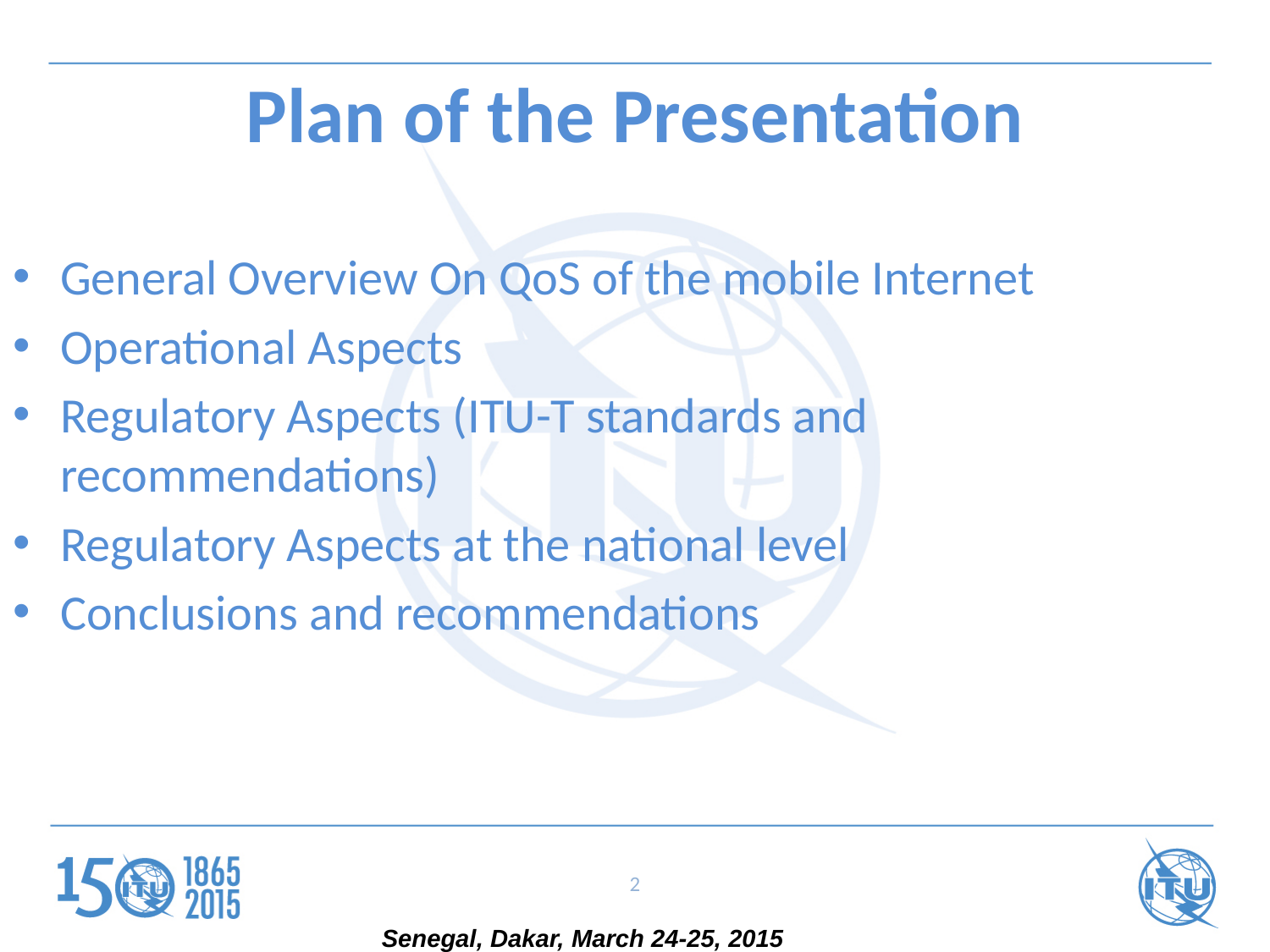

# Plan of the Presentation
General Overview On QoS of the mobile Internet
Operational Aspects
Regulatory Aspects (ITU-T standards and recommendations)
Regulatory Aspects at the national level
Conclusions and recommendations

2
Senegal, Dakar, March 24-25, 2015